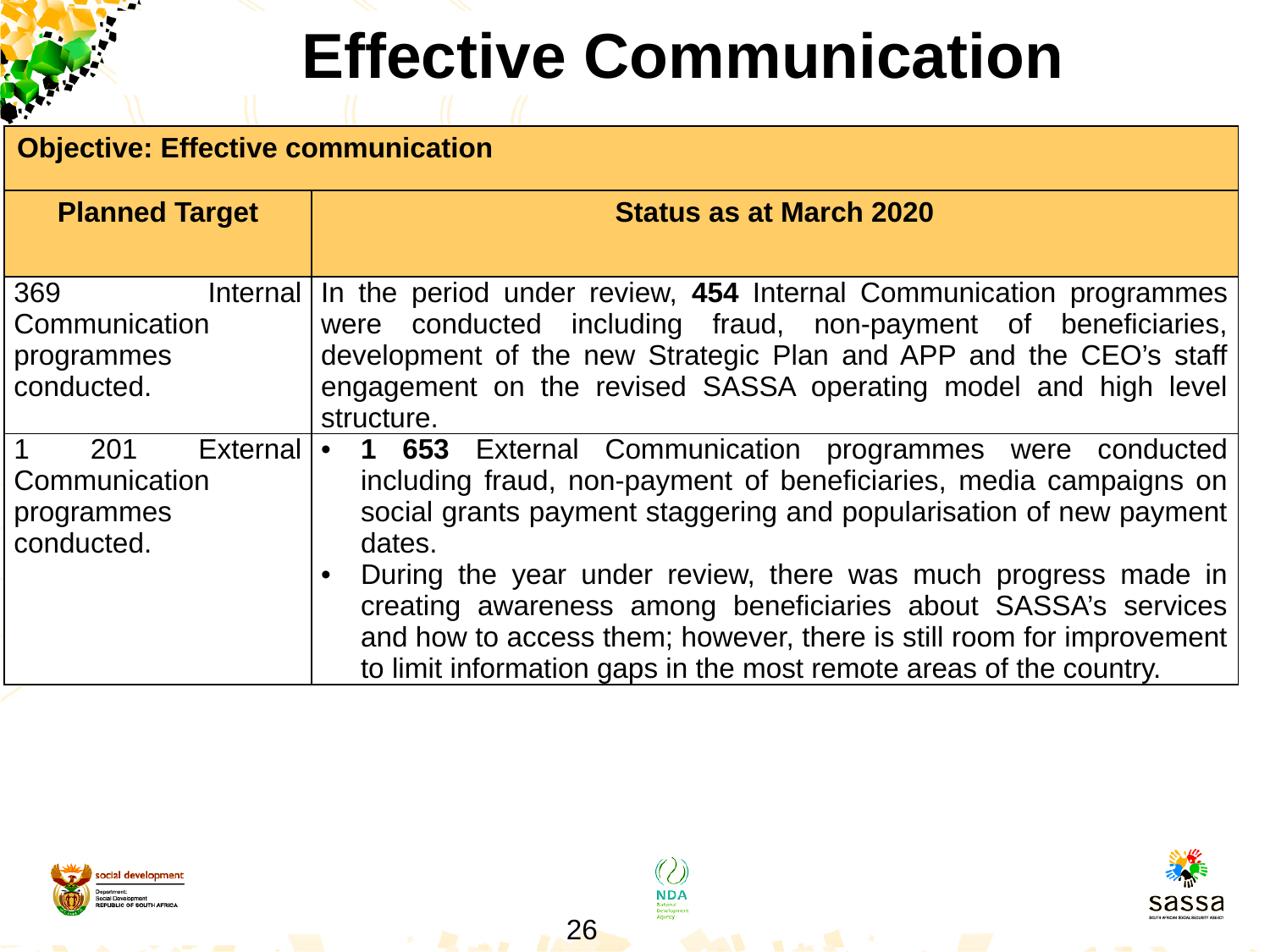

# Effective Communication
| Objective: Effective communication |  |
| --- | --- |
| Planned Target | Status as at March 2020 |
| 369 Internal Communication programmes conducted. | In the period under review, 454 Internal Communication programmes were conducted including fraud, non-payment of beneficiaries, development of the new Strategic Plan and APP and the CEO’s staff engagement on the revised SASSA operating model and high level structure. |
| 1 201 External Communication programmes conducted. | 1 653 External Communication programmes were conducted including fraud, non-payment of beneficiaries, media campaigns on social grants payment staggering and popularisation of new payment dates. During the year under review, there was much progress made in creating awareness among beneficiaries about SASSA’s services and how to access them; however, there is still room for improvement to limit information gaps in the most remote areas of the country. |

26